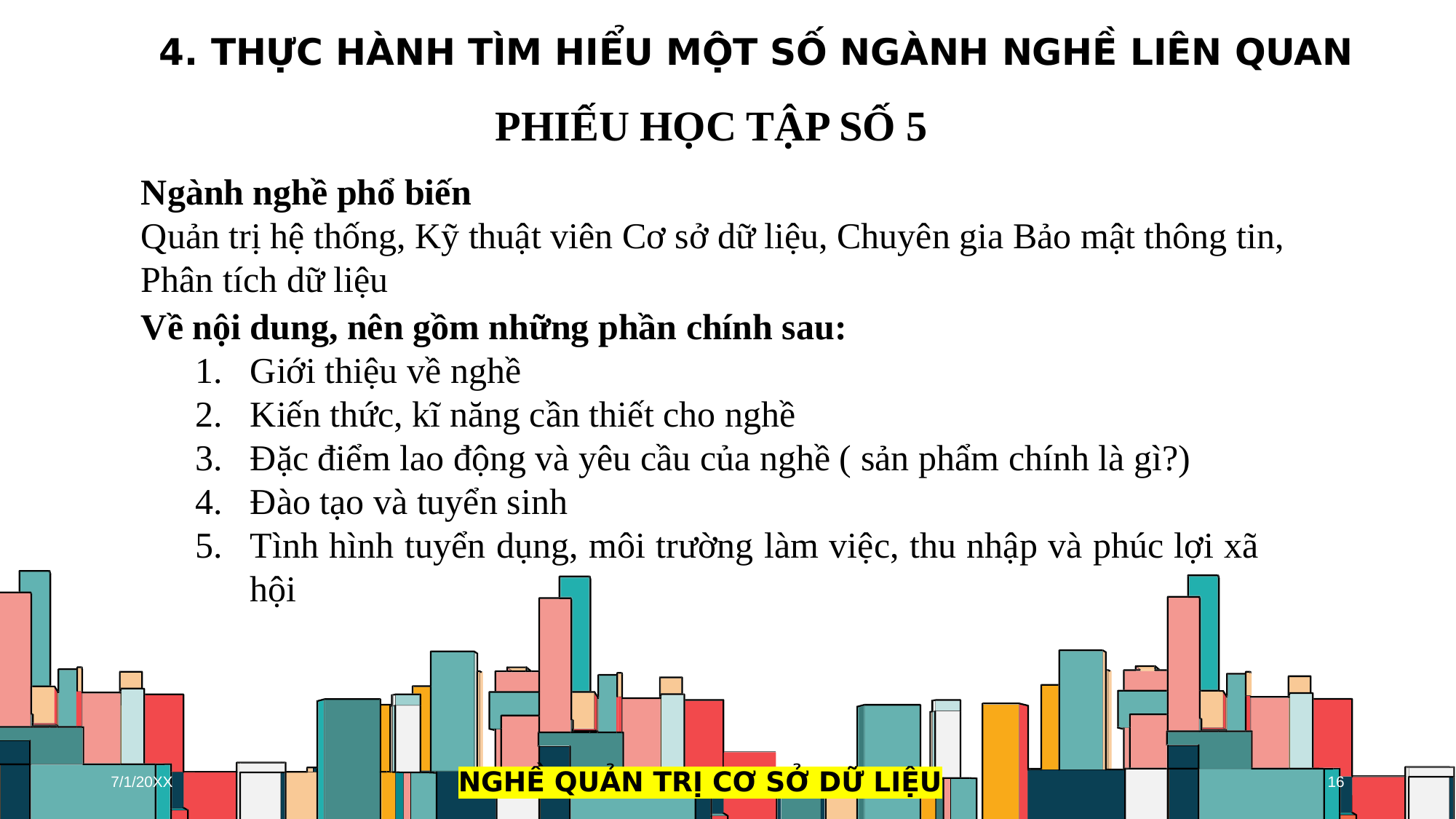

# 4. thực hành tìm hiểu một số ngành nghề liên quan
PHIẾU HỌC TẬP SỐ 5
Ngành nghề phổ biến
Quản trị hệ thống, Kỹ thuật viên Cơ sở dữ liệu, Chuyên gia Bảo mật thông tin,
Phân tích dữ liệu
Về nội dung, nên gồm những phần chính sau:
Giới thiệu về nghề
Kiến thức, kĩ năng cần thiết cho nghề
Đặc điểm lao động và yêu cầu của nghề ( sản phẩm chính là gì?)
Đào tạo và tuyển sinh
Tình hình tuyển dụng, môi trường làm việc, thu nhập và phúc lợi xã hội
7/1/20XX
NGHỀ QUẢN TRỊ CƠ SỞ DỮ LIỆU
16